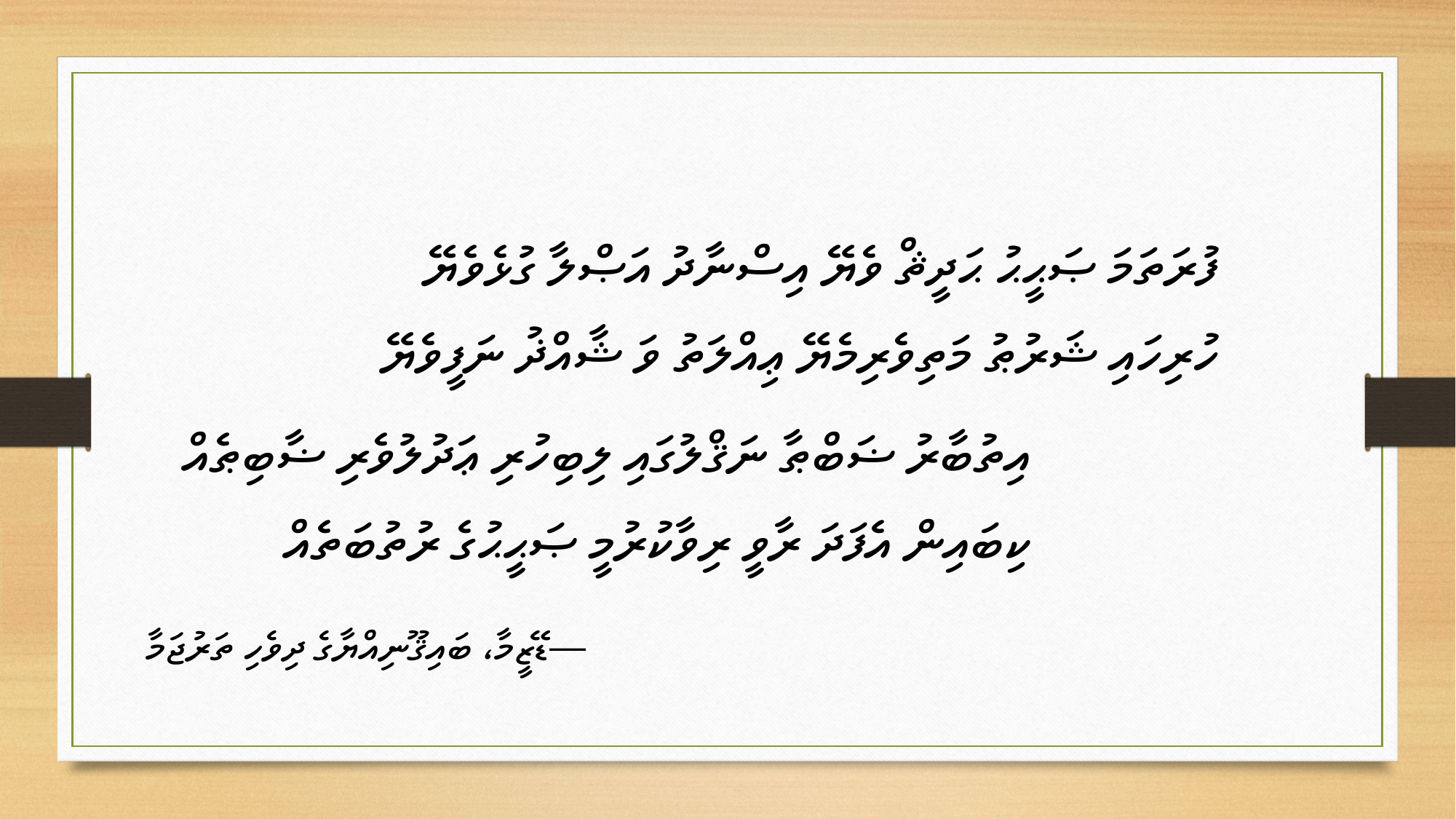

ފުރަތަމަ ޞަޙީޙު ޙަދީޘް ވެޔޭ އިސްނާދު އަޞްލާ ގުޅެވެޔޭ
ހުރިހައި ޝަރުޠު މަތިވެރިމެޔޭ ޢިއްލަތު ވަ ޝާއްޛު ނަފީވެޔޭ
އިތުބާރު ޟަބްޠާ ނަޤްލުގައި ލިބިހުރި ޢަދުލުވެރި ޟާބިޠެއް
ކިބައިން އެފަދަ ރާވީ ރިވާކުރުމީ ޞަޙީޙުގެ ރުތުބަތެއް
—ޑޭޒީމާ، ބައިޤޫނިއްޔާގެ ދިވެހި ތަރުޖަމާ